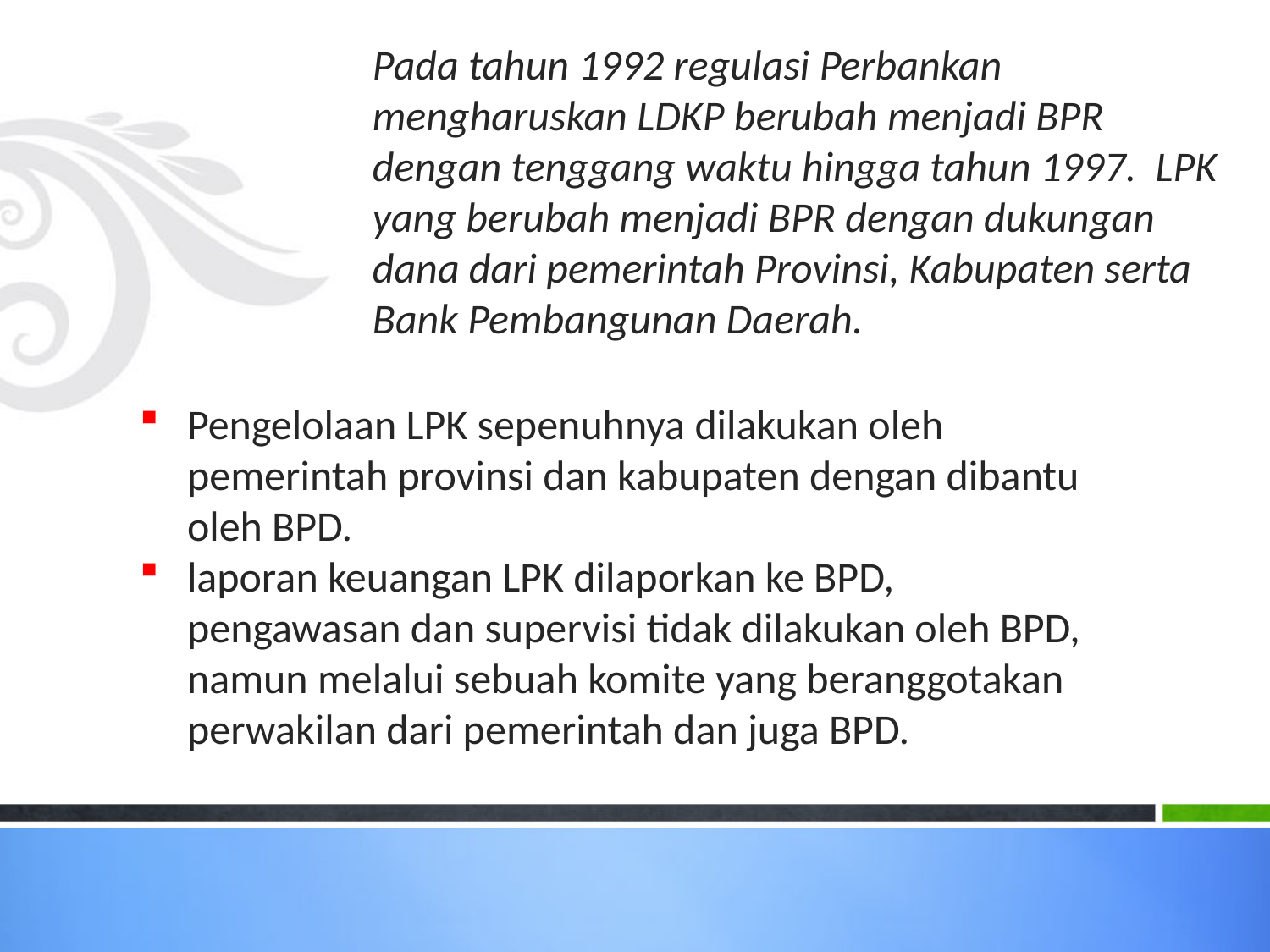

Pada tahun 1992 regulasi Perbankan
mengharuskan LDKP berubah menjadi BPR dengan tenggang waktu hingga tahun 1997.  LPK yang berubah menjadi BPR dengan dukungan dana dari pemerintah Provinsi, Kabupaten serta Bank Pembangunan Daerah.
Pengelolaan LPK sepenuhnya dilakukan oleh pemerintah provinsi dan kabupaten dengan dibantu
     oleh BPD.
laporan keuangan LPK dilaporkan ke BPD, pengawasan dan supervisi tidak dilakukan oleh BPD, namun melalui sebuah komite yang beranggotakan perwakilan dari pemerintah dan juga BPD.